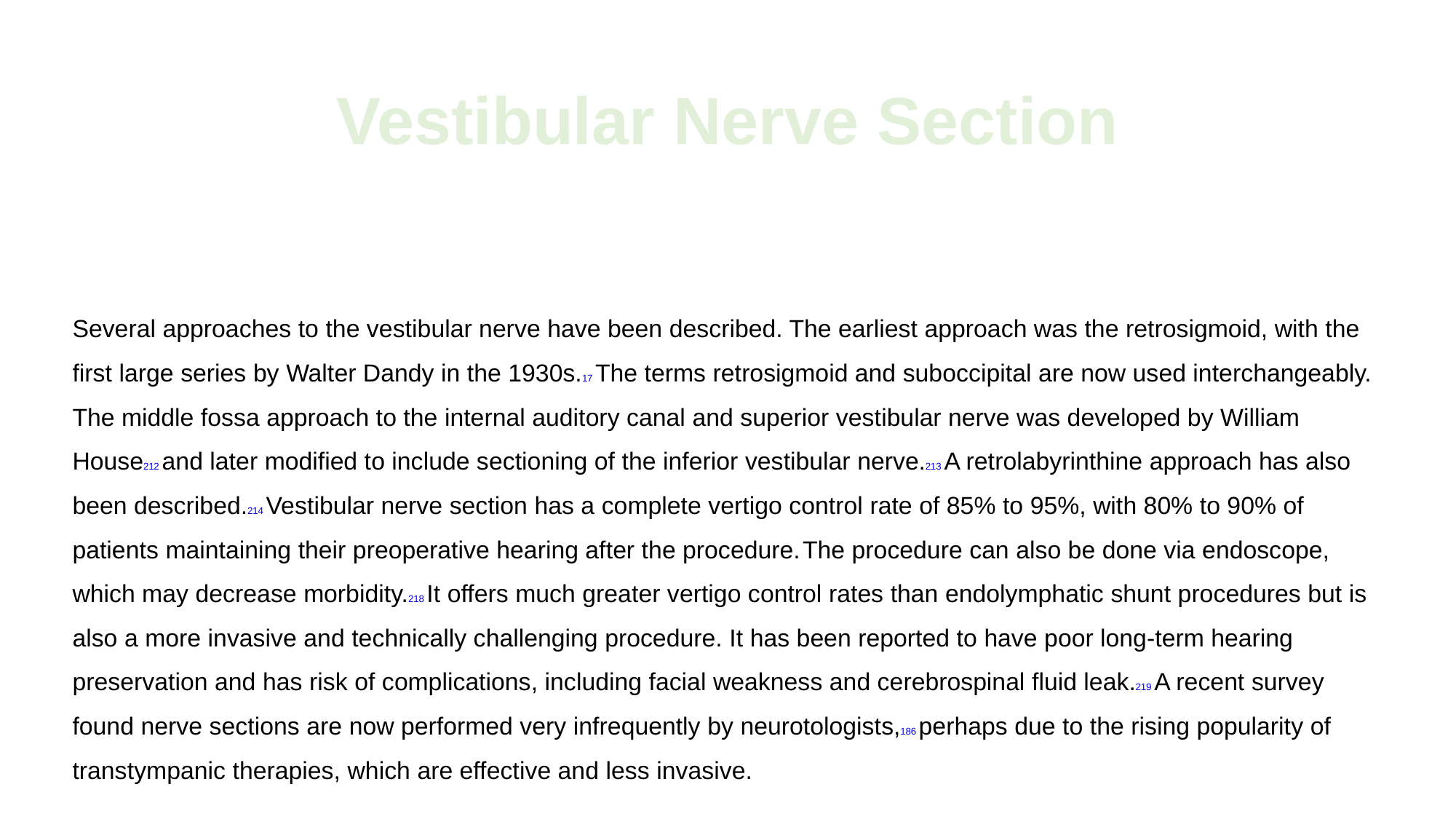

# Vestibular Nerve Section
Several approaches to the vestibular nerve have been described. The earliest approach was the retrosigmoid, with the first large series by Walter Dandy in the 1930s.17 The terms retrosigmoid and suboccipital are now used interchangeably. The middle fossa approach to the internal auditory canal and superior vestibular nerve was developed by William House212 and later modified to include sectioning of the inferior vestibular nerve.213 A retrolabyrinthine approach has also been described.214 Vestibular nerve section has a complete vertigo control rate of 85% to 95%, with 80% to 90% of patients maintaining their preoperative hearing after the procedure. The procedure can also be done via endoscope, which may decrease morbidity.218 It offers much greater vertigo control rates than endolymphatic shunt procedures but is also a more invasive and technically challenging procedure. It has been reported to have poor long-term hearing preservation and has risk of complications, including facial weakness and cerebrospinal fluid leak.219 A recent survey found nerve sections are now performed very infrequently by neurotologists,186 perhaps due to the rising popularity of transtympanic therapies, which are effective and less invasive.